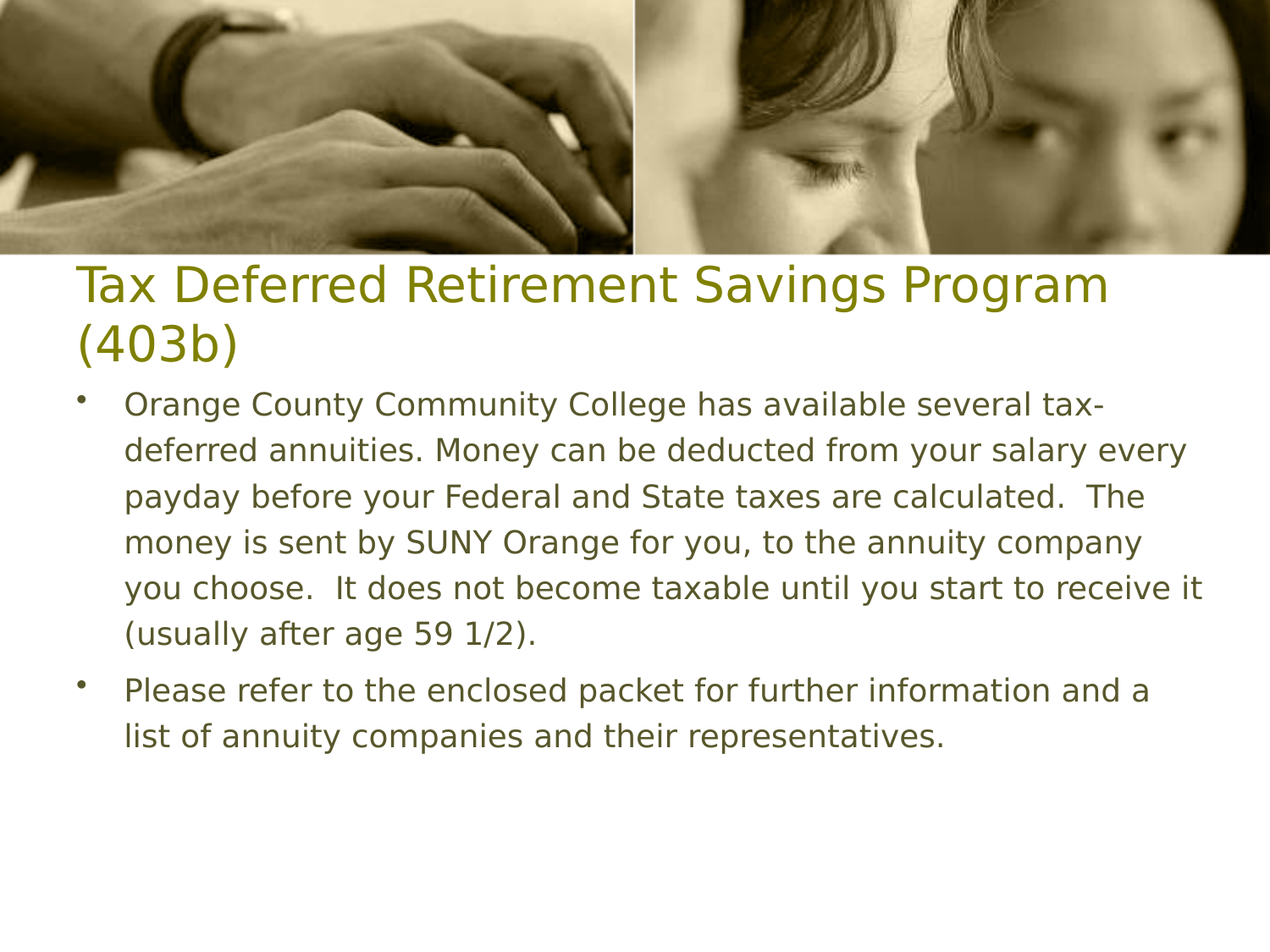

# Tax Deferred Retirement Savings Program (403b)
Orange County Community College has available several tax-deferred annuities. Money can be deducted from your salary every payday before your Federal and State taxes are calculated.  The money is sent by SUNY Orange for you, to the annuity company you choose.  It does not become taxable until you start to receive it (usually after age 59 1/2).
Please refer to the enclosed packet for further information and a list of annuity companies and their representatives.